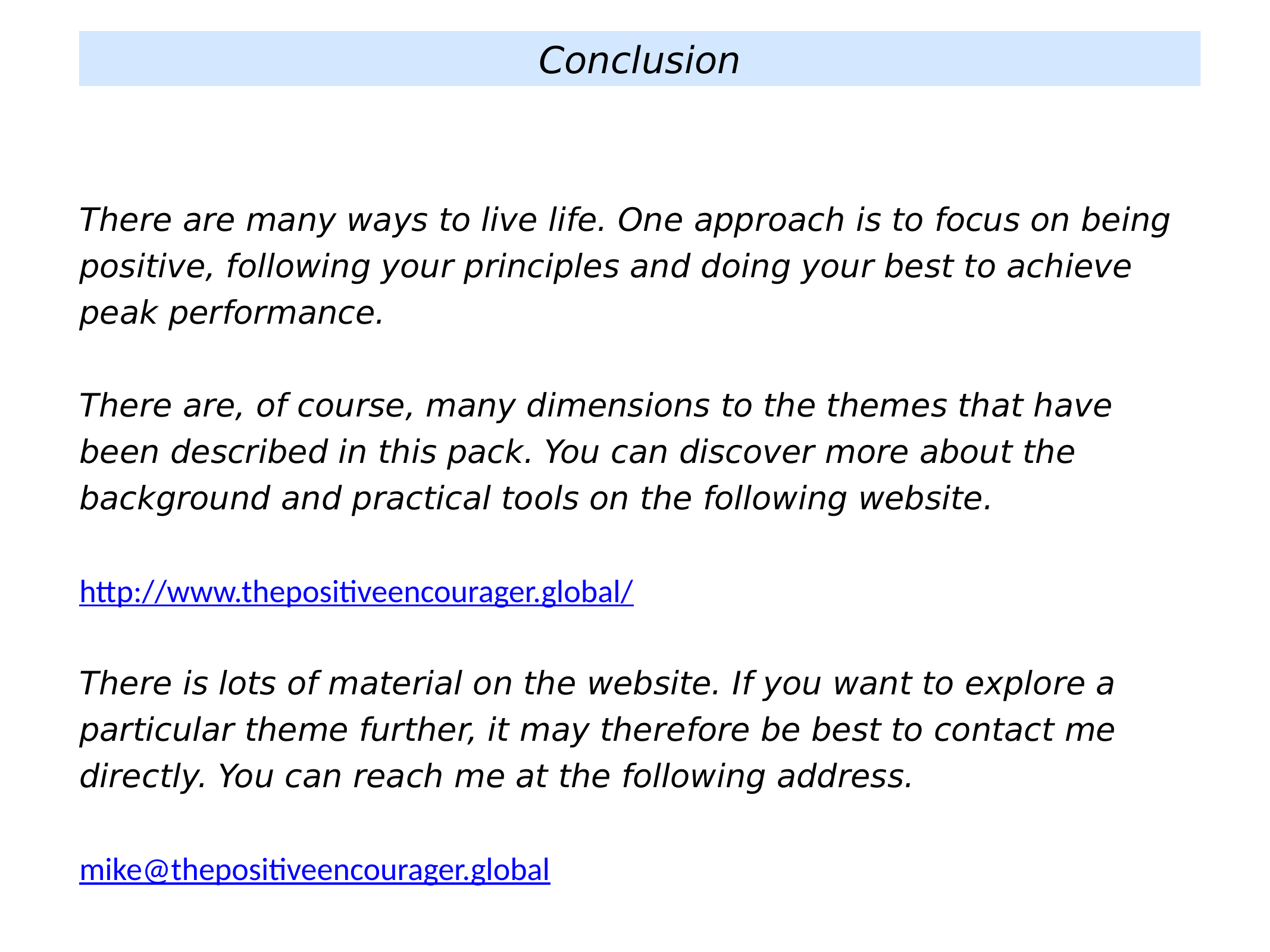

Conclusion
There are many ways to live life. One approach is to focus on being positive, following your principles and doing your best to achieve peak performance.

There are, of course, many dimensions to the themes that have been described in this pack. You can discover more about the background and practical tools on the following website.

http://www.thepositiveencourager.global/

There is lots of material on the website. If you want to explore a particular theme further, it may therefore be best to contact me directly. You can reach me at the following address.

mike@thepositiveencourager.global